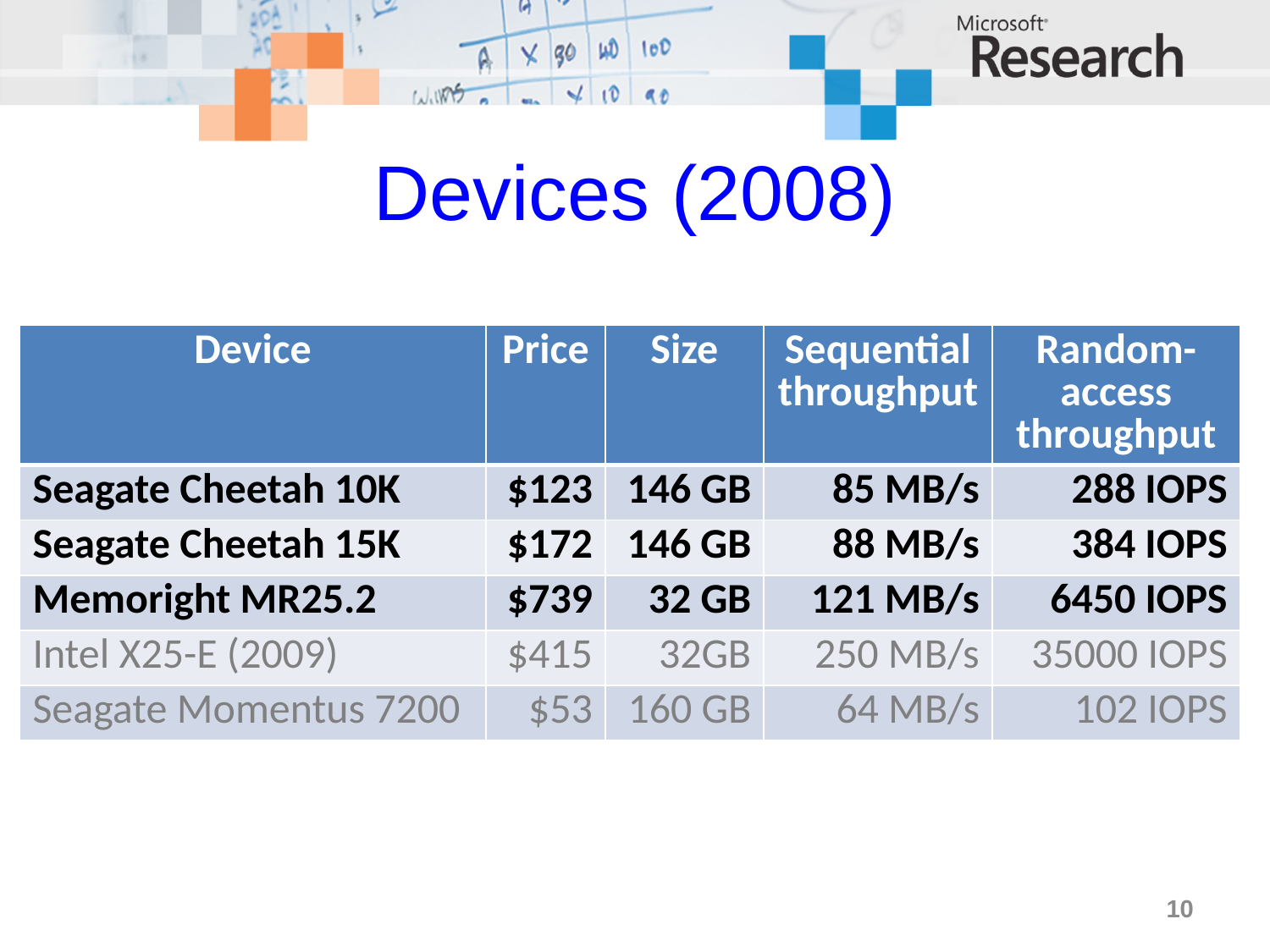

# Devices (2008)
| Device | Price | Size | Sequential throughput | Random-access throughput |
| --- | --- | --- | --- | --- |
| Seagate Cheetah 10K | $123 | 146 GB | 85 MB/s | 288 IOPS |
| Seagate Cheetah 15K | $172 | 146 GB | 88 MB/s | 384 IOPS |
| Memoright MR25.2 | $739 | 32 GB | 121 MB/s | 6450 IOPS |
| Intel X25-E (2009) | $415 | 32GB | 250 MB/s | 35000 IOPS |
| Seagate Momentus 7200 | $53 | 160 GB | 64 MB/s | 102 IOPS |
10